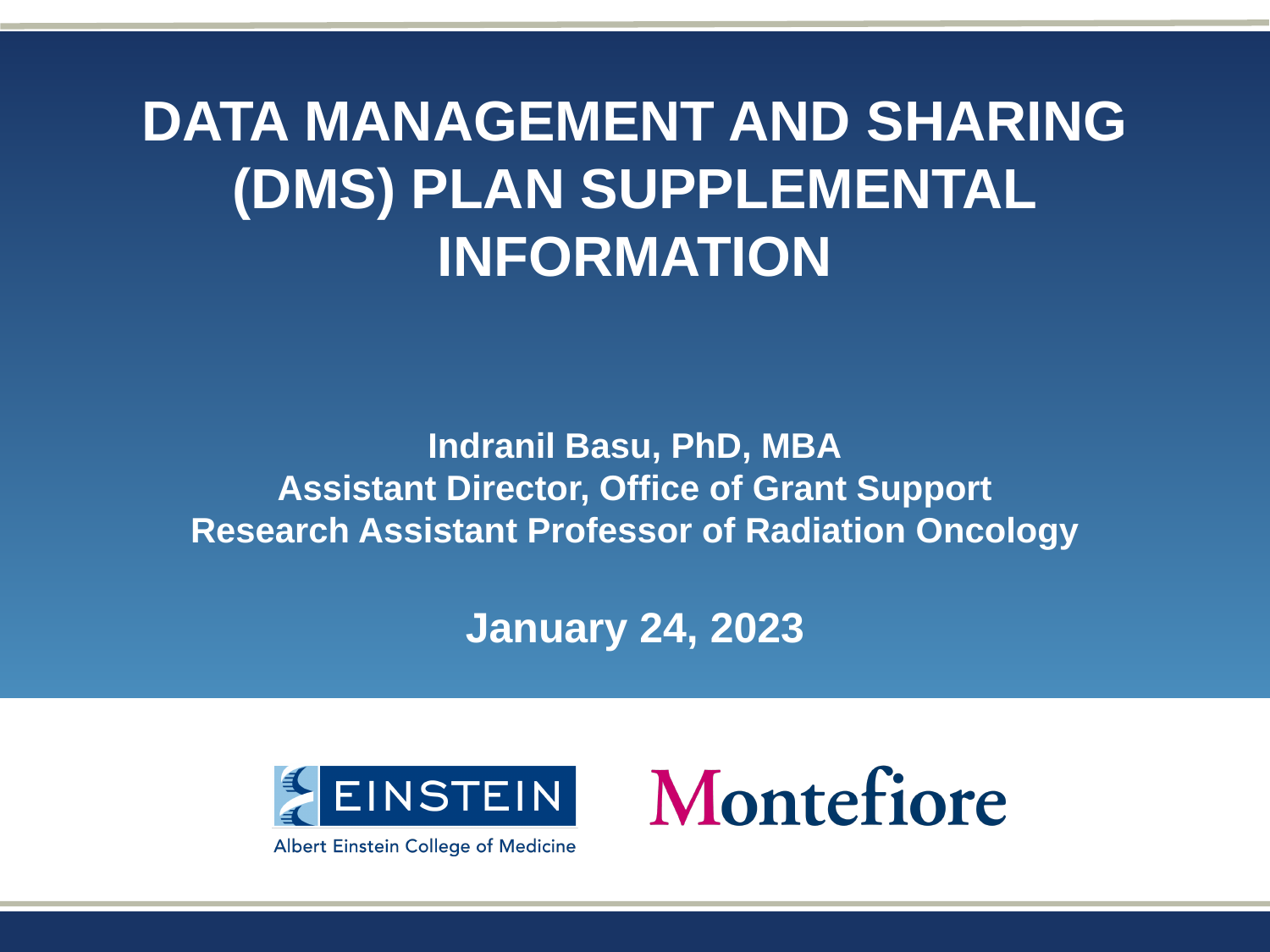

# Data Management and Sharing (DMS) Plan Supplemental information Indranil Basu, PhD, MBA Assistant Director, Office of Grant Support Research Assistant Professor of Radiation Oncology January 24, 2023